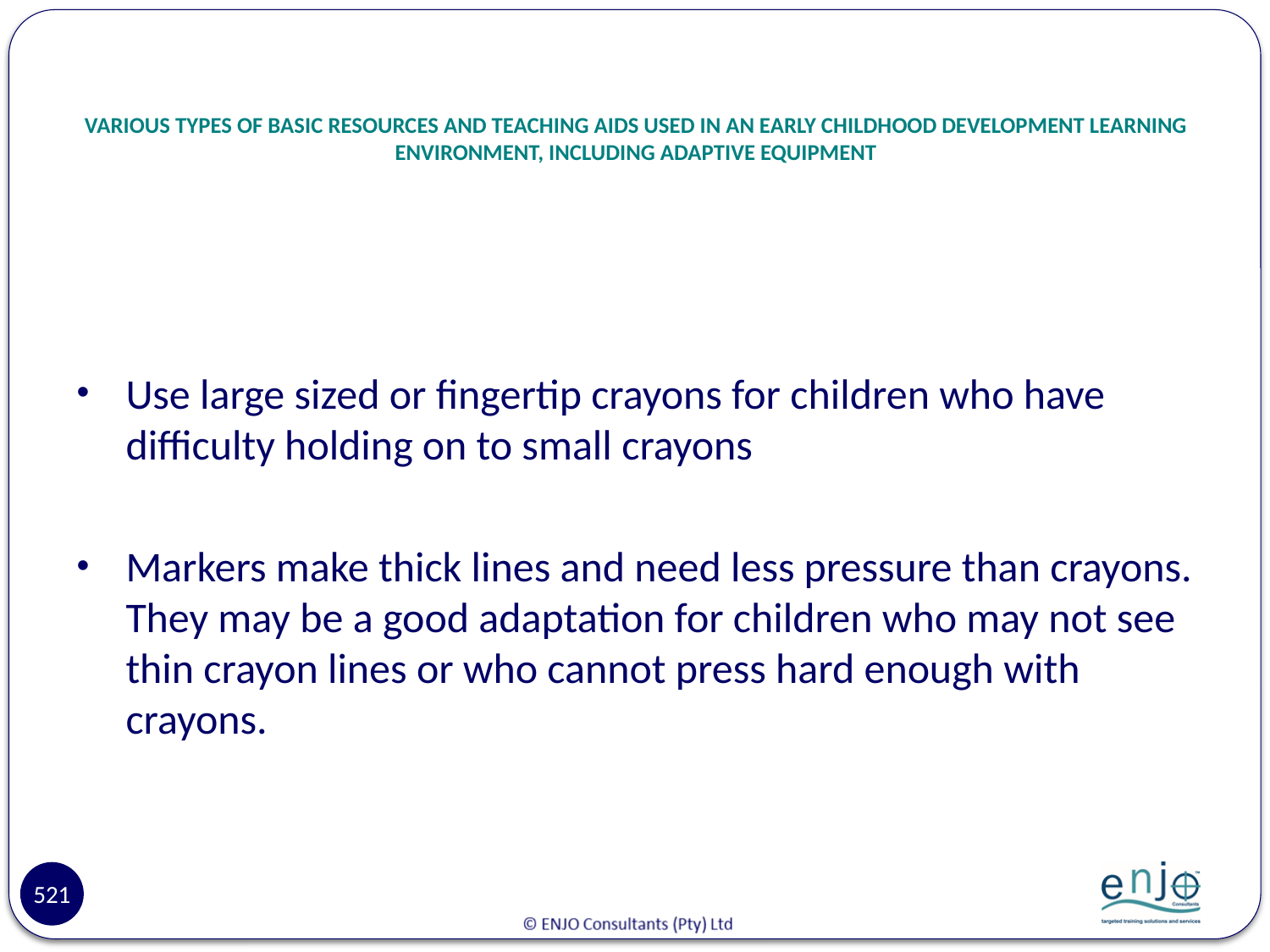

# VARIOUS TYPES OF BASIC RESOURCES AND TEACHING AIDS USED IN AN EARLY CHILDHOOD DEVELOPMENT LEARNING ENVIRONMENT, INCLUDING ADAPTIVE EQUIPMENT
Use large sized or fingertip crayons for children who have difficulty holding on to small crayons

Markers make thick lines and need less pressure than crayons. They may be a good adaptation for children who may not see thin crayon lines or who cannot press hard enough with crayons.

521